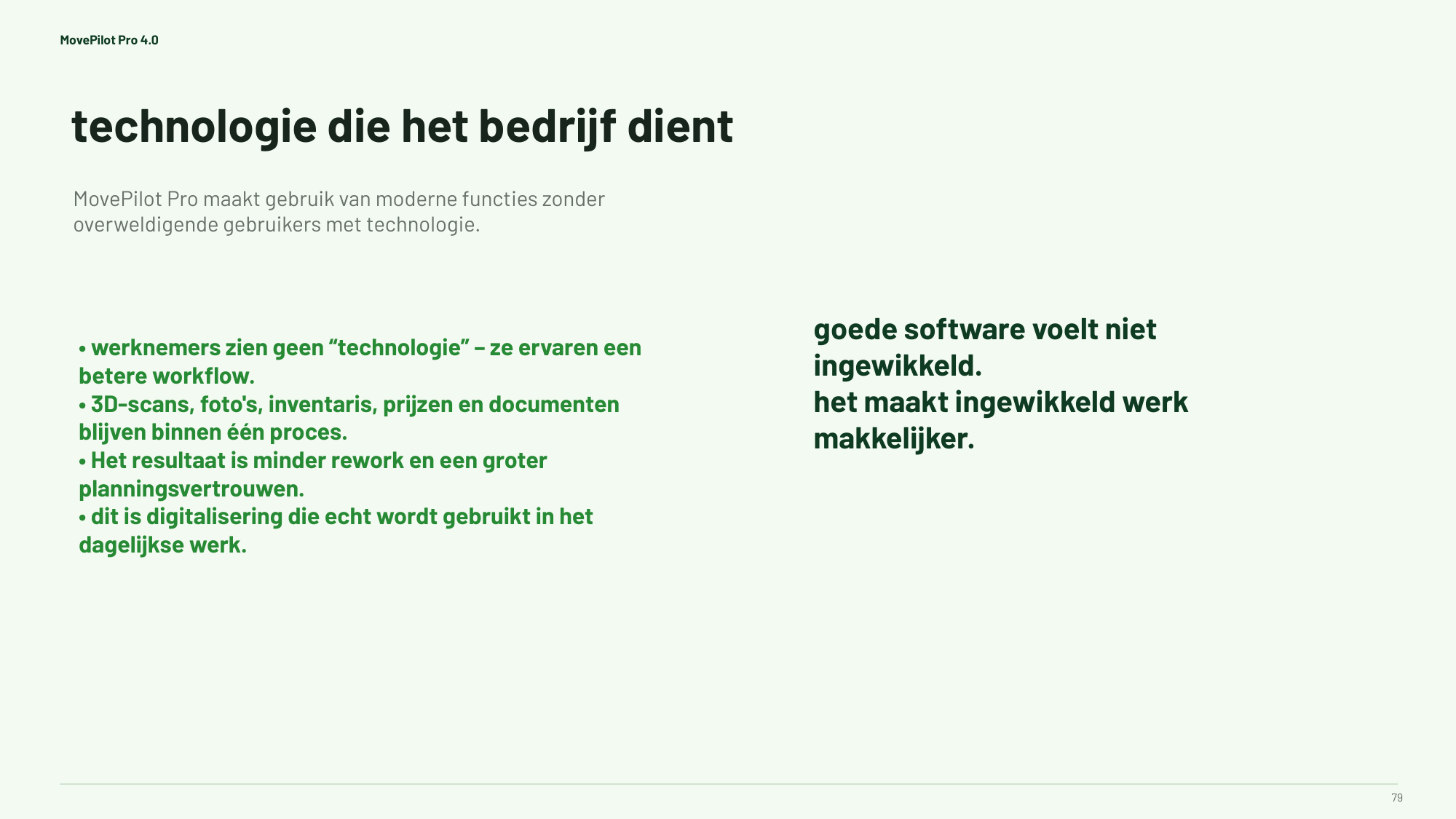

MovePilot Pro 4.0
technologie die het bedrijf dient
goede software voelt niet ingewikkeld.
het maakt ingewikkeld werk makkelijker.
MovePilot Pro maakt gebruik van moderne functies zonder overweldigende gebruikers met technologie.
• werknemers zien geen “technologie” – ze ervaren een betere workflow.
• 3D-scans, foto's, inventaris, prijzen en documenten blijven binnen één proces.
• Het resultaat is minder rework en een groter planningsvertrouwen.
• dit is digitalisering die echt wordt gebruikt in het dagelijkse werk.

79